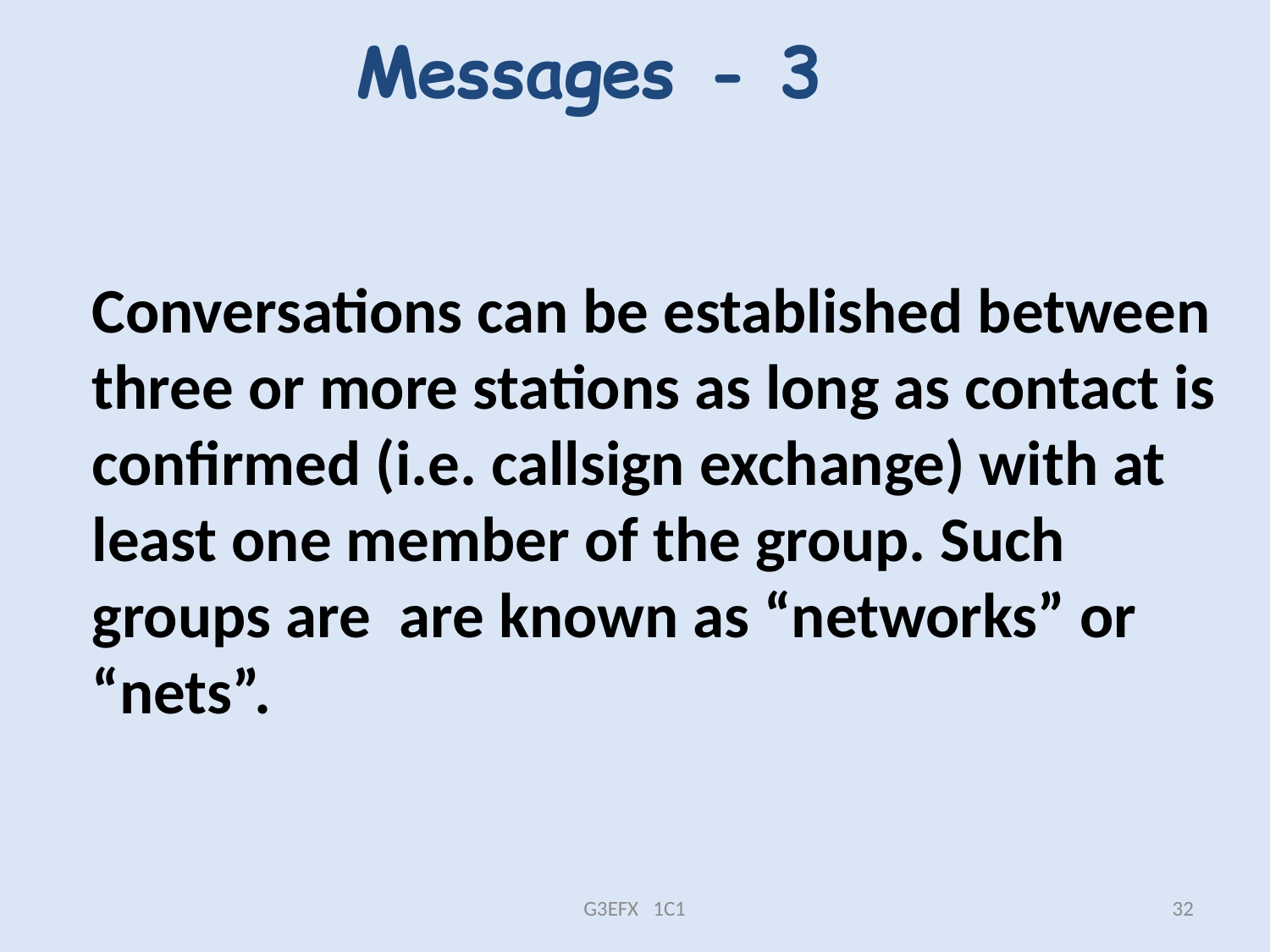

# Messages - 3

Conversations can be established between three or more stations as long as contact is confirmed (i.e. callsign exchange) with at least one member of the group. Such groups are  are known as “networks” or “nets”.
G3EFX   1C1
32